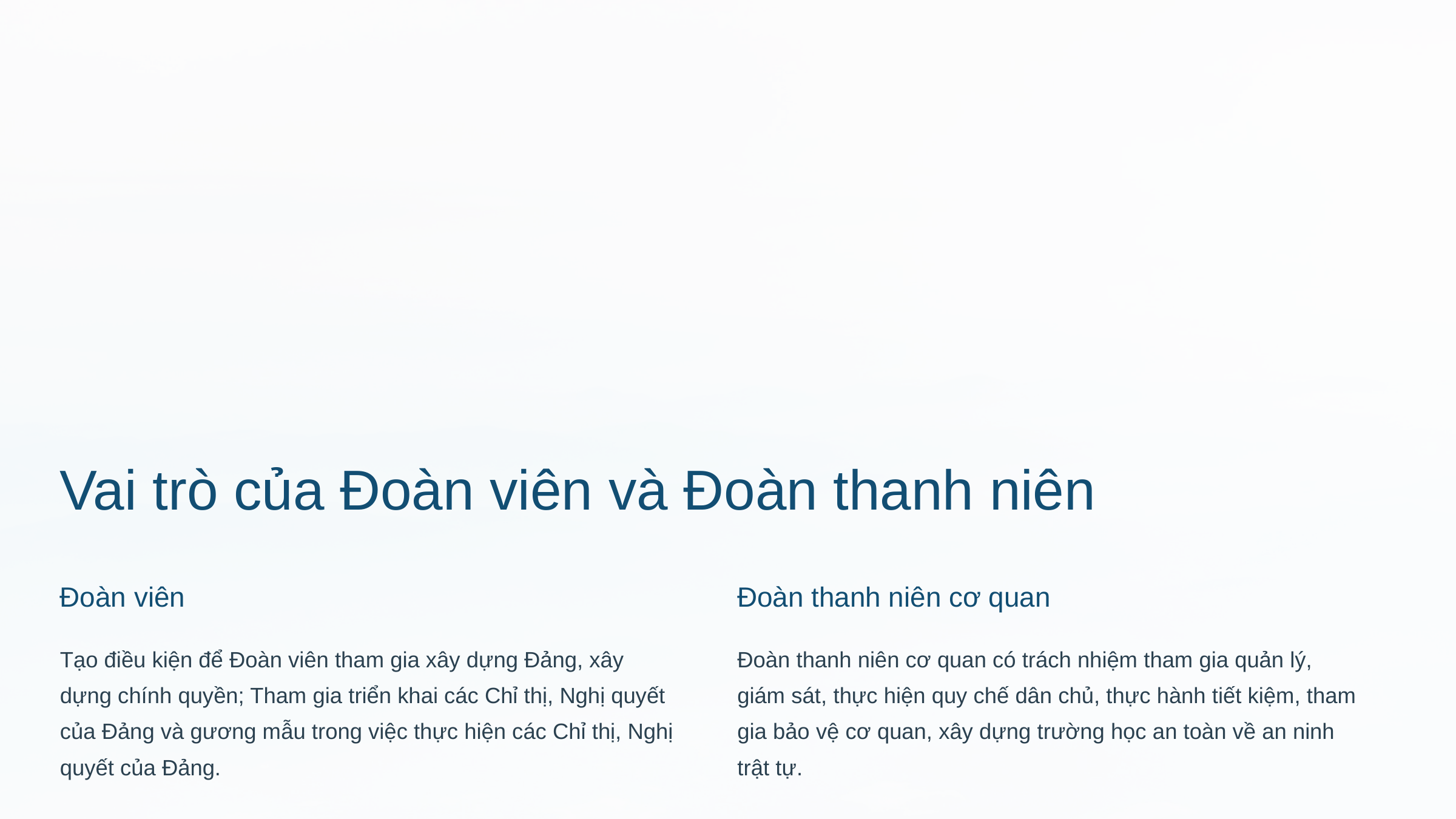

Vai trò của Đoàn viên và Đoàn thanh niên
Đoàn viên
Đoàn thanh niên cơ quan
Tạo điều kiện để Đoàn viên tham gia xây dựng Đảng, xây dựng chính quyền; Tham gia triển khai các Chỉ thị, Nghị quyết của Đảng và gương mẫu trong việc thực hiện các Chỉ thị, Nghị quyết của Đảng.
Đoàn thanh niên cơ quan có trách nhiệm tham gia quản lý, giám sát, thực hiện quy chế dân chủ, thực hành tiết kiệm, tham gia bảo vệ cơ quan, xây dựng trường học an toàn về an ninh trật tự.